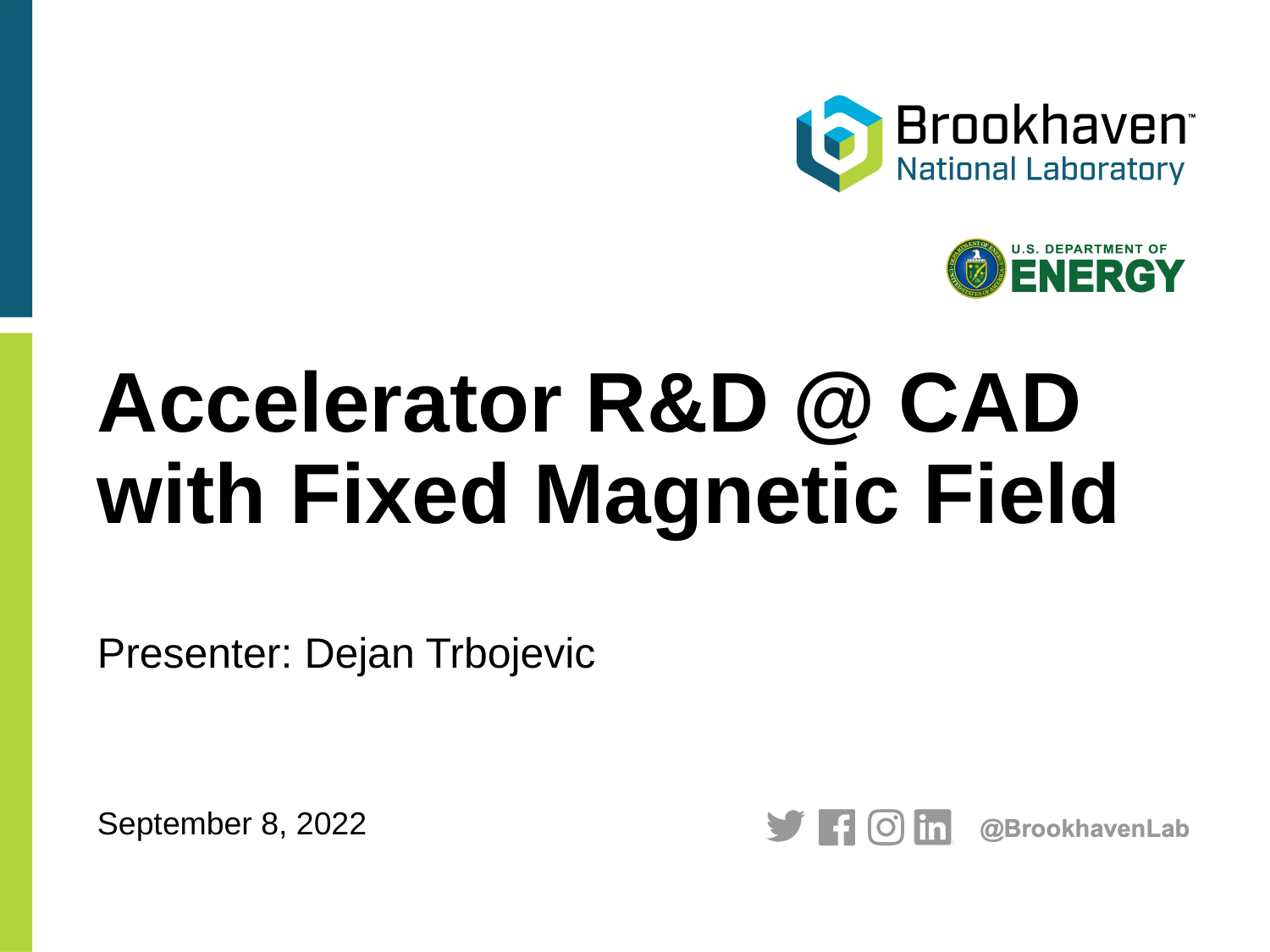

# Accelerator R&D @ CAD with Fixed Magnetic Field
Presenter: Dejan Trbojevic
September 8, 2022